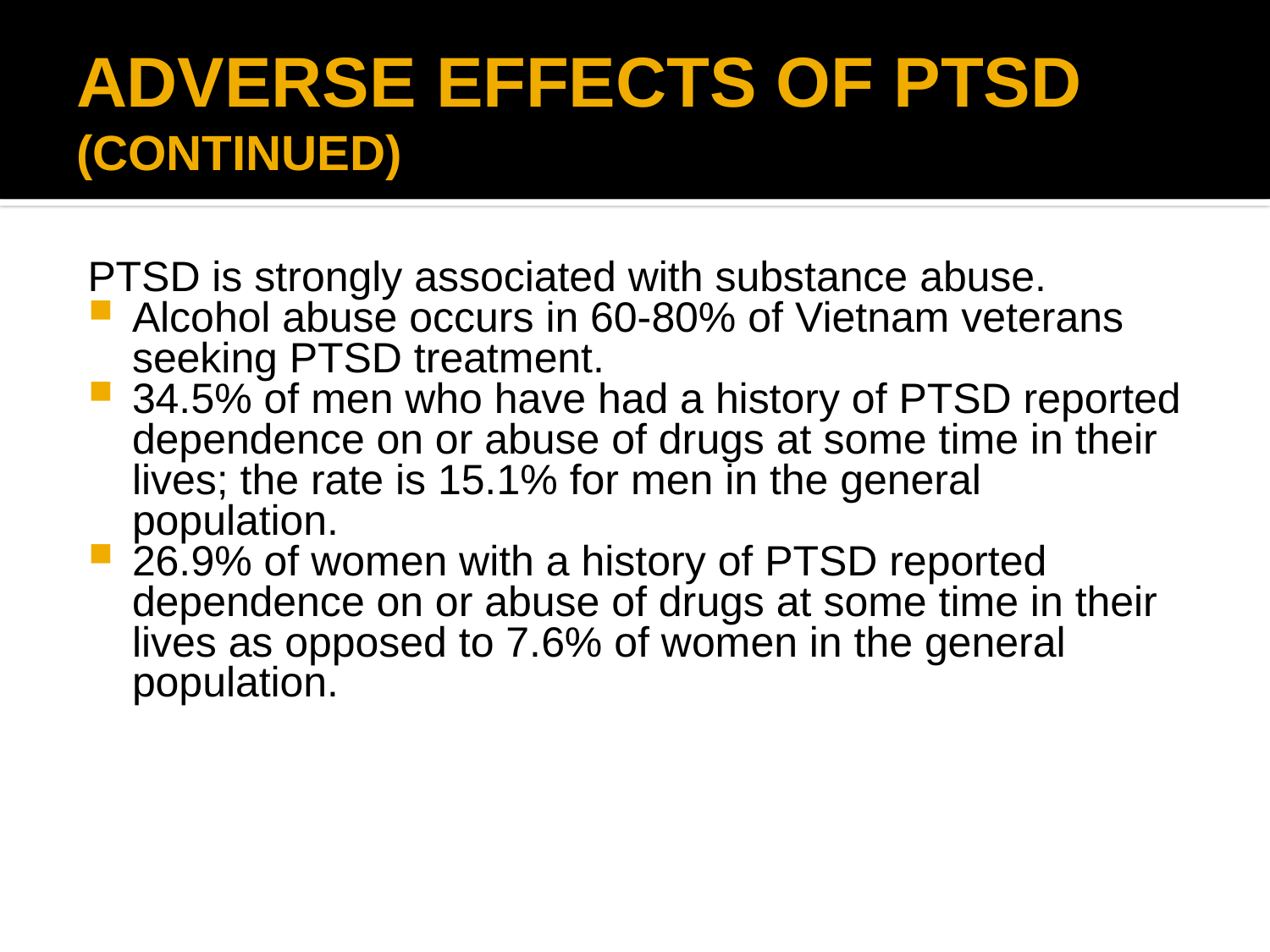

# ADVERSE EFFECTS OF PTSD (CONTINUED)
PTSD is strongly associated with substance abuse.
Alcohol abuse occurs in 60-80% of Vietnam veterans seeking PTSD treatment.
34.5% of men who have had a history of PTSD reported dependence on or abuse of drugs at some time in their lives; the rate is 15.1% for men in the general population.
26.9% of women with a history of PTSD reported dependence on or abuse of drugs at some time in their lives as opposed to 7.6% of women in the general population.